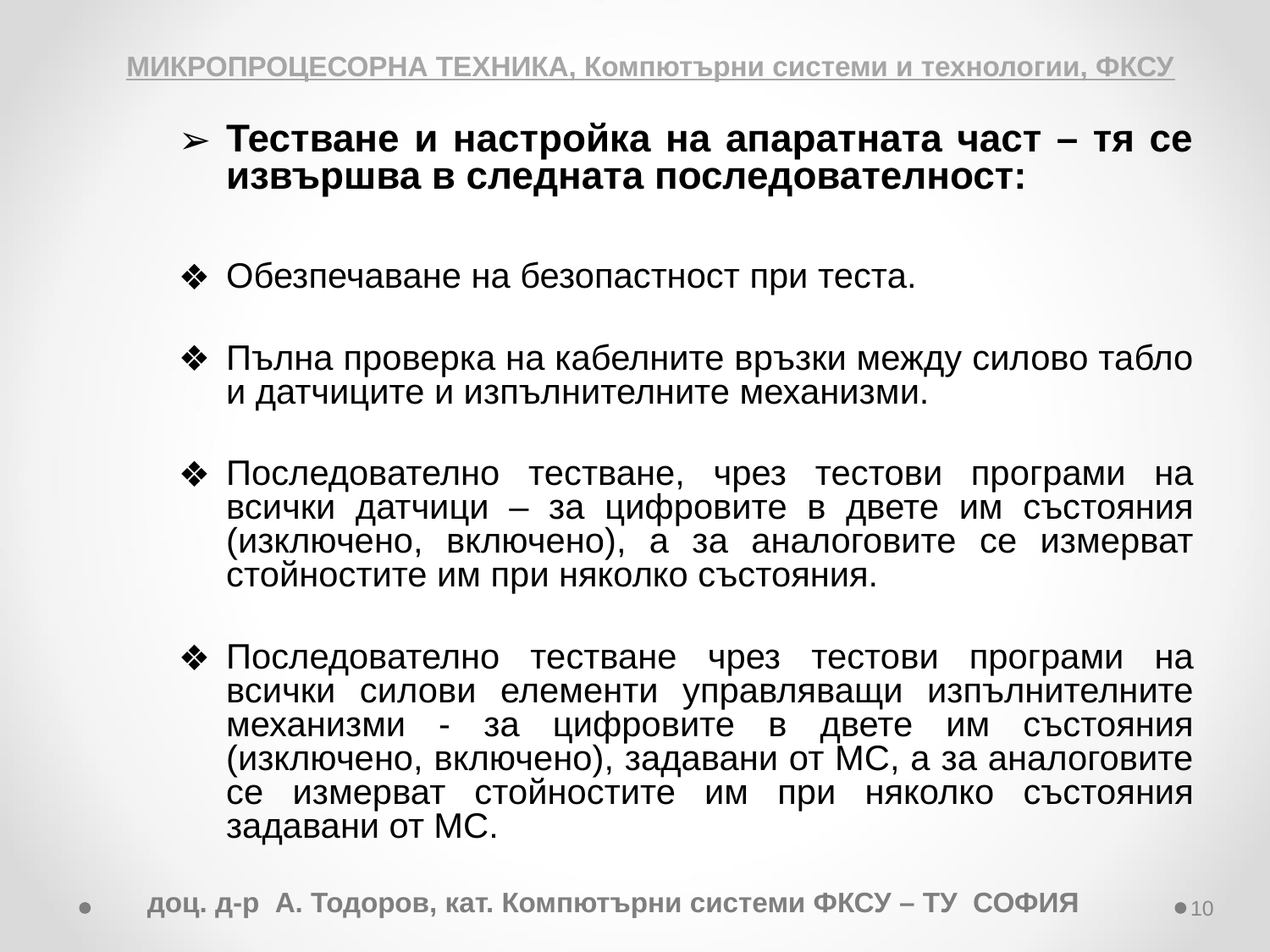

МИКРОПРОЦЕСОРНА ТЕХНИКА, Компютърни системи и технологии, ФКСУ
Тестване и настройка на апаратната част – тя се извършва в следната последователност:

Обезпечаване на безопастност при теста.

Пълна проверка на кабелните връзки между силово табло и датчиците и изпълнителните механизми.

Последователно тестване, чрез тестови програми на всички датчици – за цифровите в двете им състояния (изключено, включено), а за аналоговите се измерват стойностите им при няколко състояния.

Последователно тестване чрез тестови програми на всички силови елементи управляващи изпълнителните механизми - за цифровите в двете им състояния (изключено, включено), задавани от МС, а за аналоговите се измерват стойностите им при няколко състояния задавани от МС.

доц. д-р  А. Тодоров, кат. Компютърни системи ФКСУ – ТУ  СОФИЯ
10